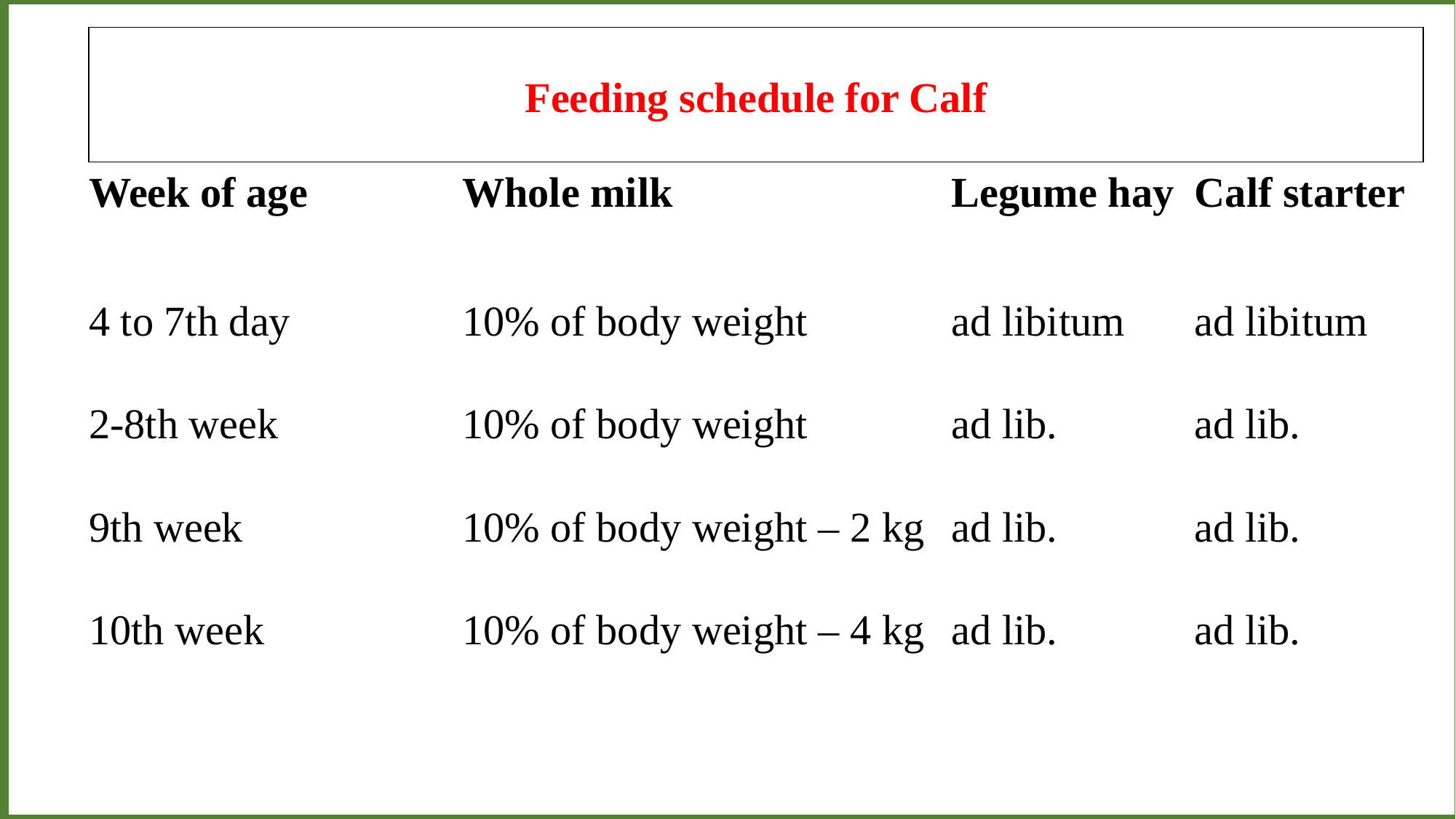

| Feeding schedule for Calf |  |  |  |
| --- | --- | --- | --- |
| Week of age | Whole milk | Legume hay | Calf starter |
| 4 to 7th day | 10% of body weight | ad libitum | ad libitum |
| 2-8th week | 10% of body weight | ad lib. | ad lib. |
| 9th week | 10% of body weight – 2 kg | ad lib. | ad lib. |
| 10th week | 10% of body weight – 4 kg | ad lib. | ad lib. |